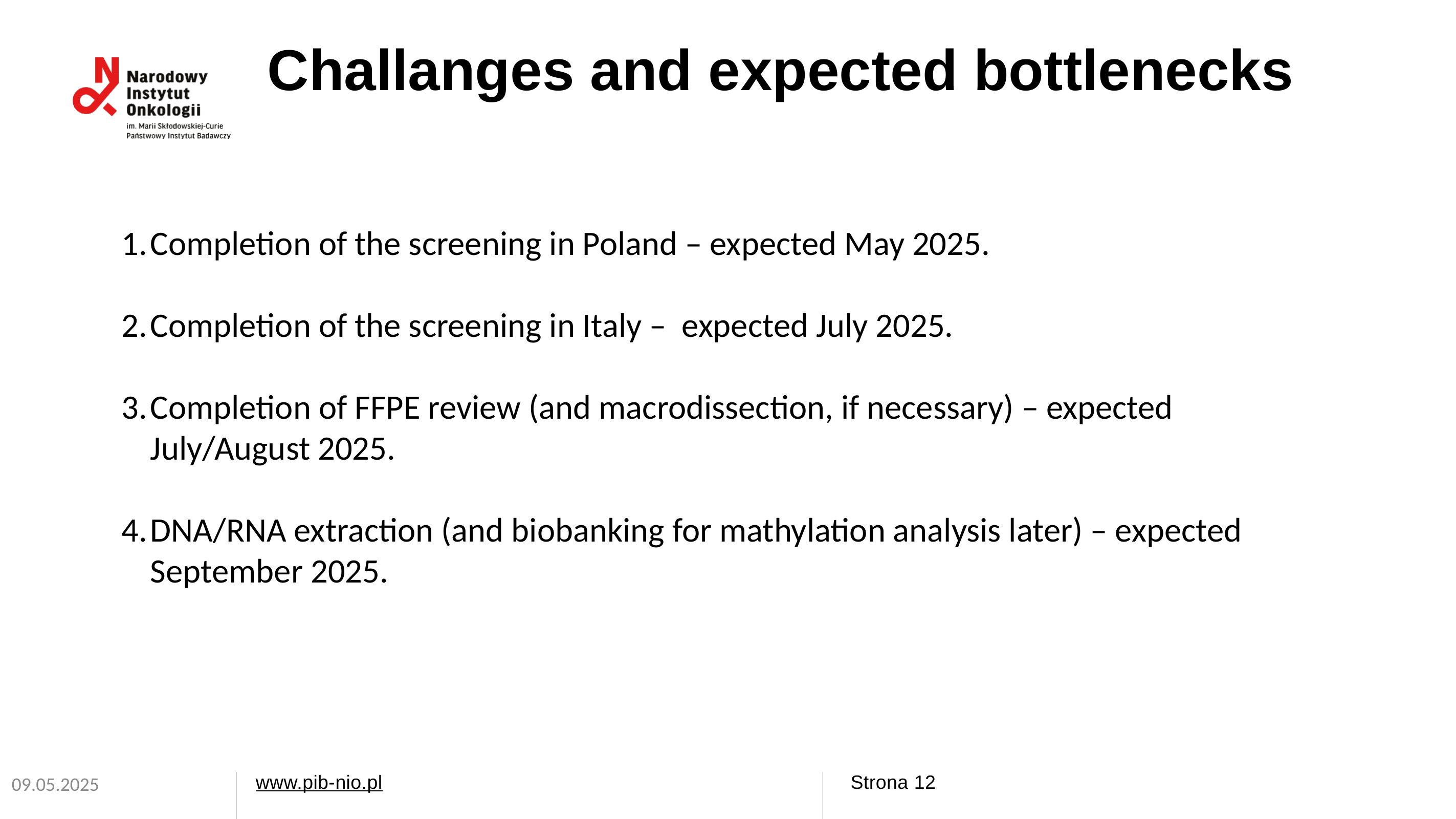

# Challanges and expected bottlenecks
Completion of the screening in Poland – expected May 2025.

Completion of the screening in Italy –  expected July 2025.

Completion of FFPE review (and macrodissection, if necessary) – expected July/August 2025.

DNA/RNA extraction (and biobanking for mathylation analysis later) – expected September 2025.
09.05.2025
Strona 12